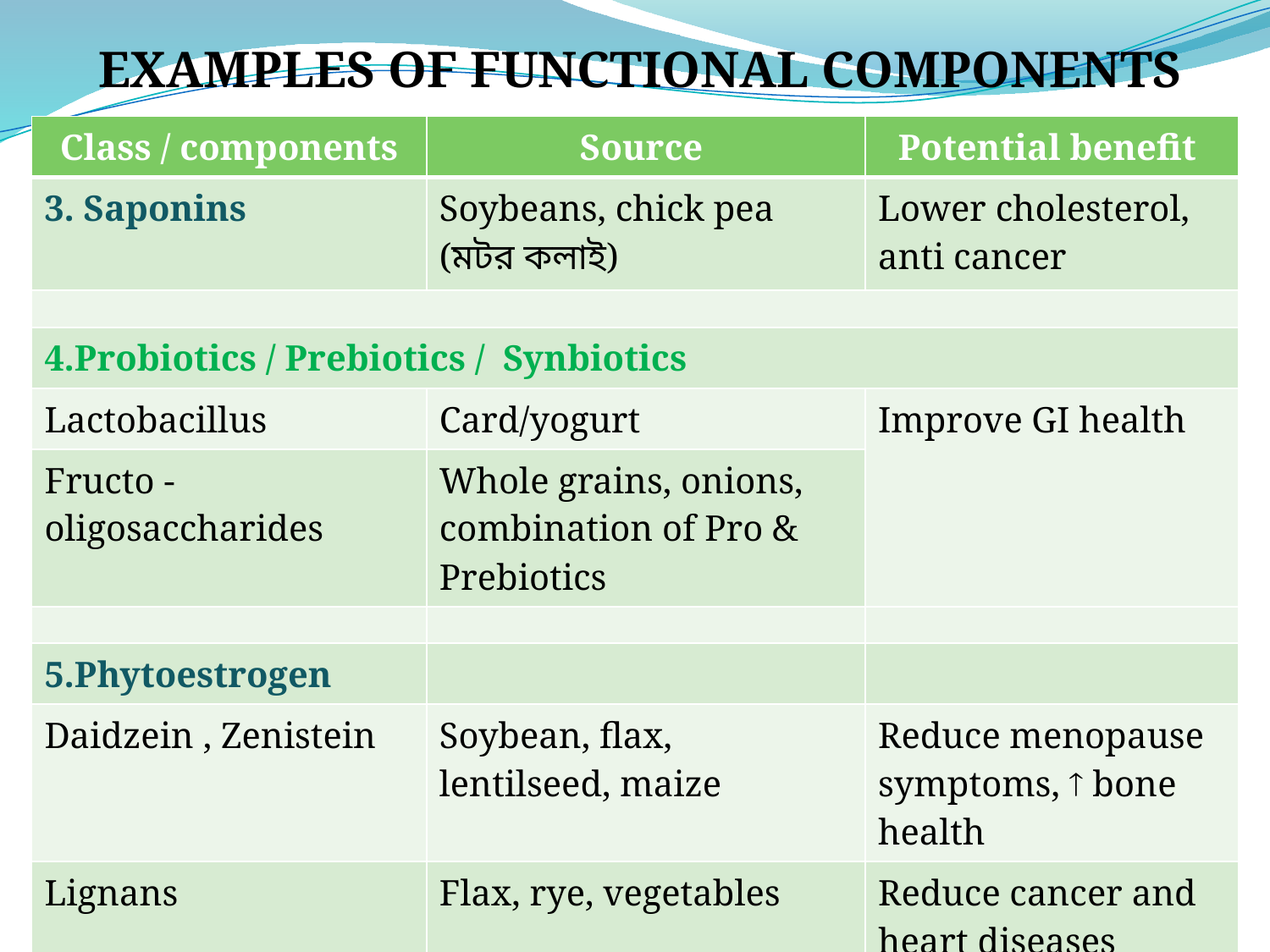

Examples of Functional Components
| Class / components | Source | Potential benefit |
| --- | --- | --- |
| 3. Saponins | Soybeans, chick pea (মটর কলাই) | Lower cholesterol, anti cancer |
|  |  |  |
| 4.Probiotics / Prebiotics / Synbiotics |  |  |
| Lactobacillus | Card/yogurt | Improve GI health |
| Fructo - oligosaccharides | Whole grains, onions, combination of Pro & Prebiotics |  |
|  |  |  |
| 5.Phytoestrogen |  |  |
| Daidzein , Zenistein | Soybean, flax, lentilseed, maize | Reduce menopause symptoms, ↑ bone health |
| Lignans | Flax, rye, vegetables | Reduce cancer and heart diseases |